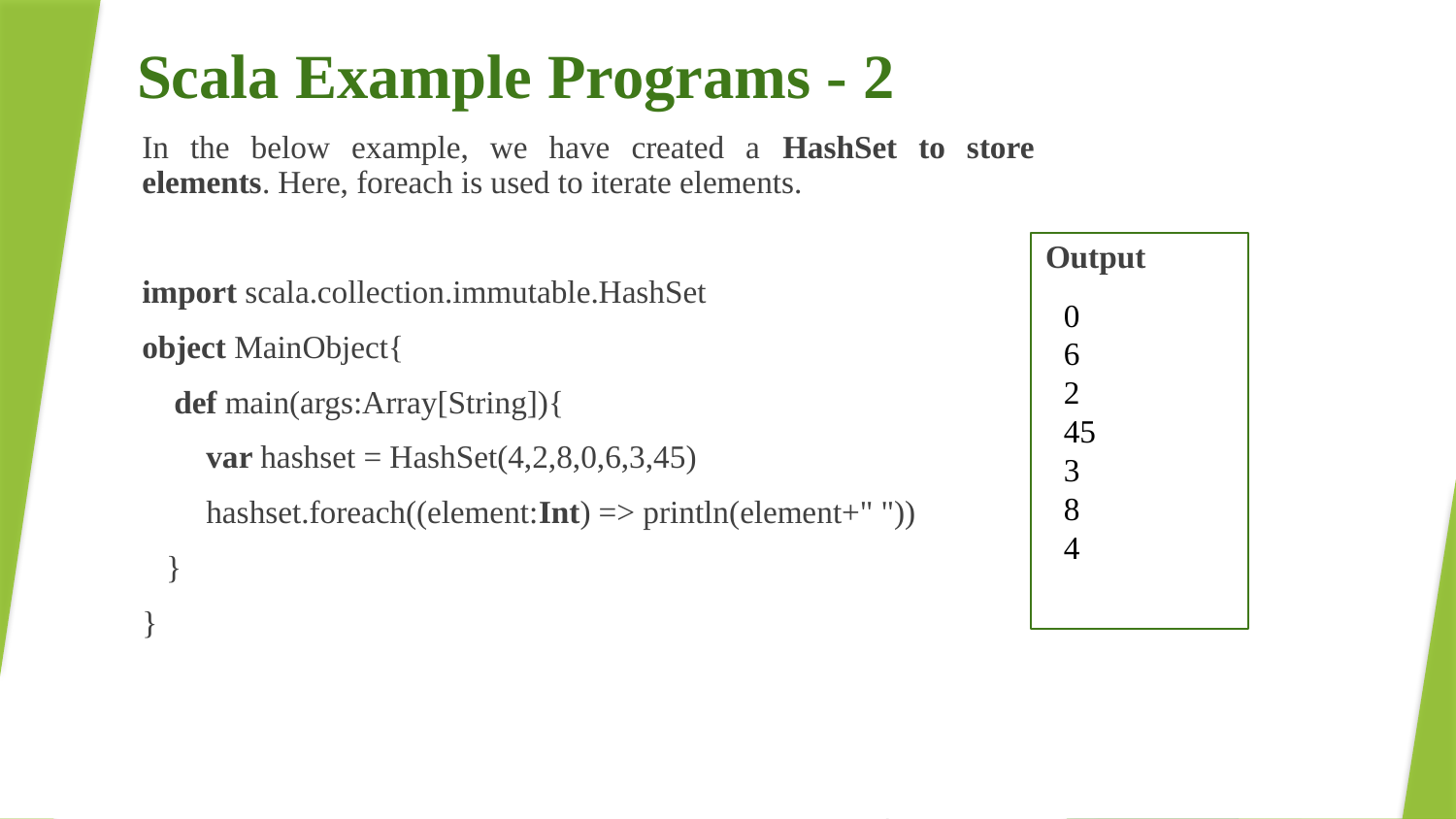

# Scala Example Programs - 2
In the below example, we have created a HashSet to store elements. Here, foreach is used to iterate elements.

import scala.collection.immutable.HashSet
object MainObject{
    def main(args:Array[String]){
        var hashset = HashSet(4,2,8,0,6,3,45)
        hashset.foreach((element:Int) => println(element+" "))
   }
}
Output

0
6
2
45
3
8
4